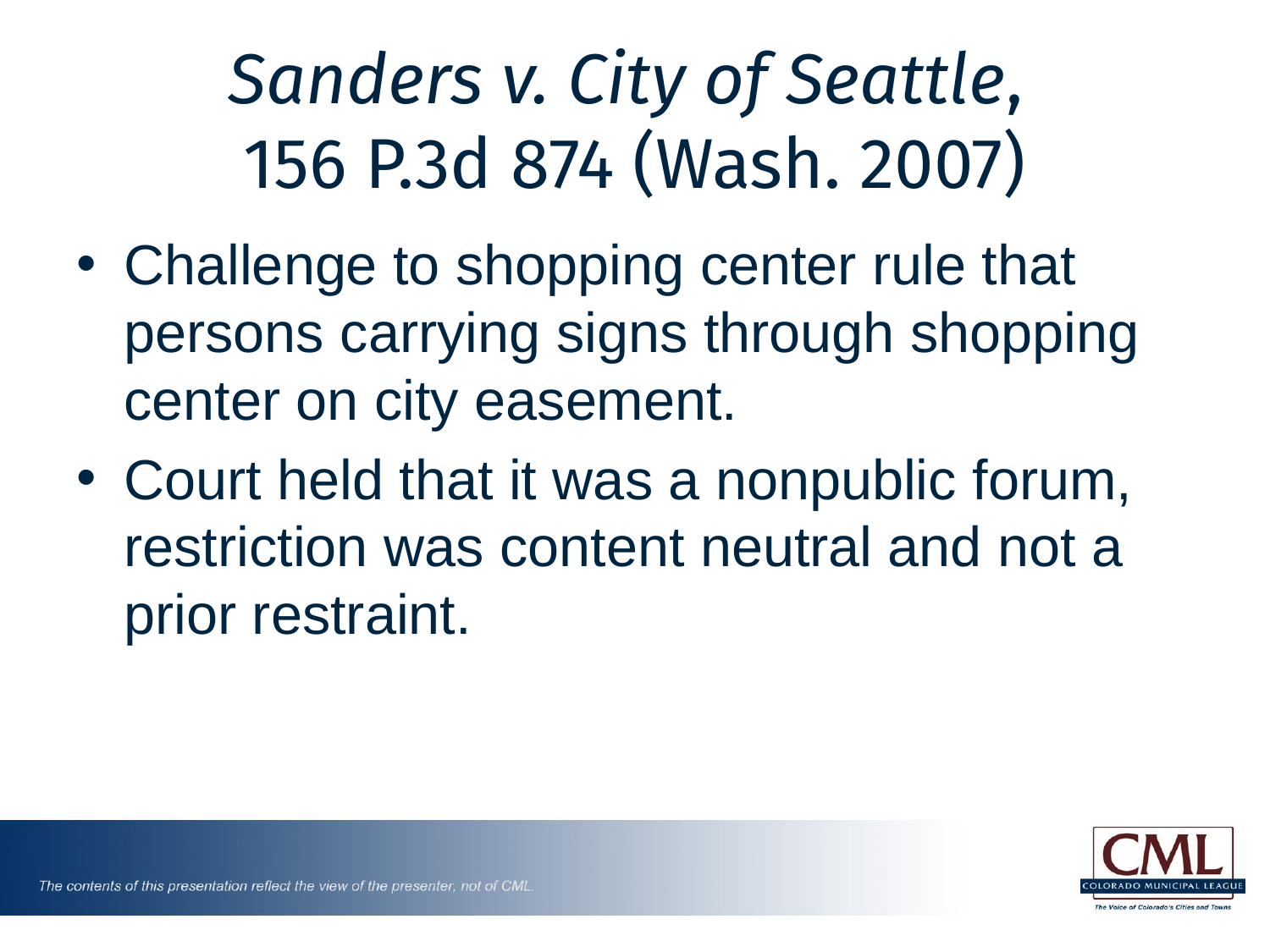

# Sanders v. City of Seattle, 156 P.3d 874 (Wash. 2007)
Challenge to shopping center rule that persons carrying signs through shopping center on city easement.
Court held that it was a nonpublic forum, restriction was content neutral and not a prior restraint.